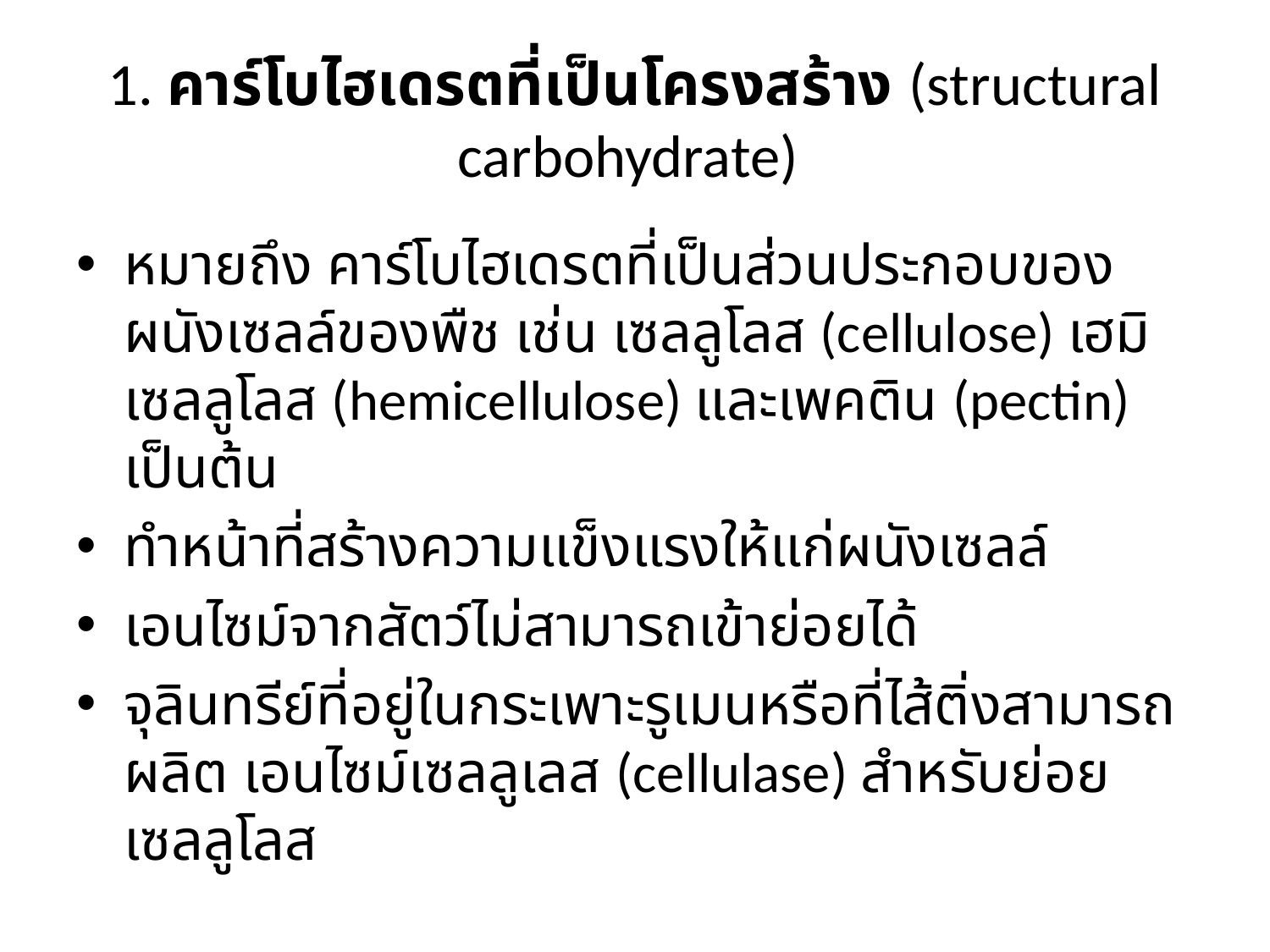

# 1. คาร์โบไฮเดรตที่เป็นโครงสร้าง (structural carbohydrate)
หมายถึง คาร์โบไฮเดรตที่เป็นส่วนประกอบของผนังเซลล์ของพืช เช่น เซลลูโลส (cellulose) เฮมิเซลลูโลส (hemicellulose) และเพคติน (pectin) เป็นต้น
ทำหน้าที่สร้างความแข็งแรงให้แก่ผนังเซลล์
เอนไซม์จากสัตว์ไม่สามารถเข้าย่อยได้
จุลินทรีย์ที่อยู่ในกระเพาะรูเมนหรือที่ไส้ติ่งสามารถผลิต เอนไซม์เซลลูเลส (cellulase) สำหรับย่อยเซลลูโลส